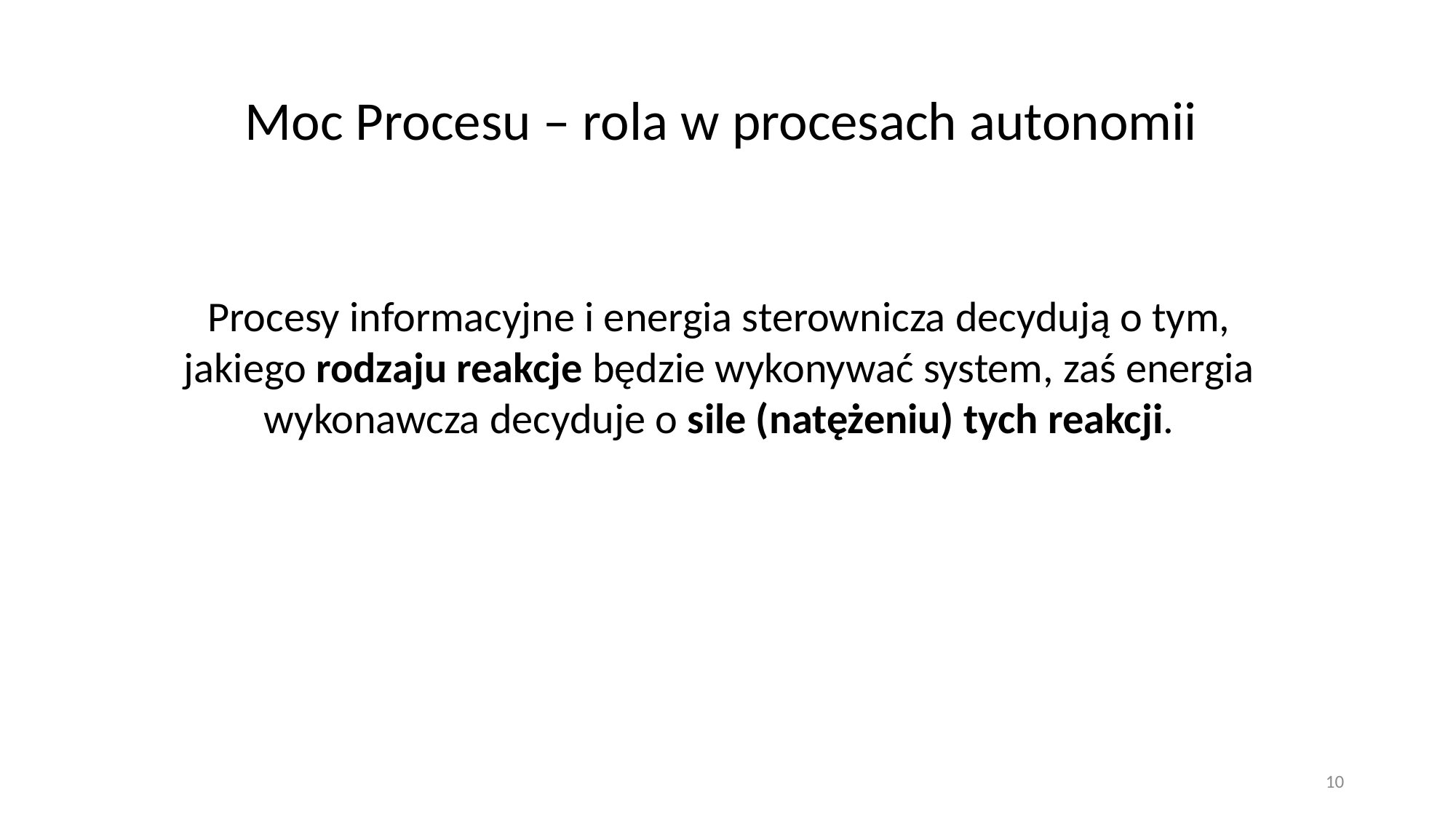

# Moc Procesu – rola w procesach autonomii
Procesy informacyjne i energia sterownicza decydują o tym, jakiego rodzaju reakcje będzie wykonywać system, zaś energia wykonawcza decyduje o sile (natężeniu) tych reakcji.
10